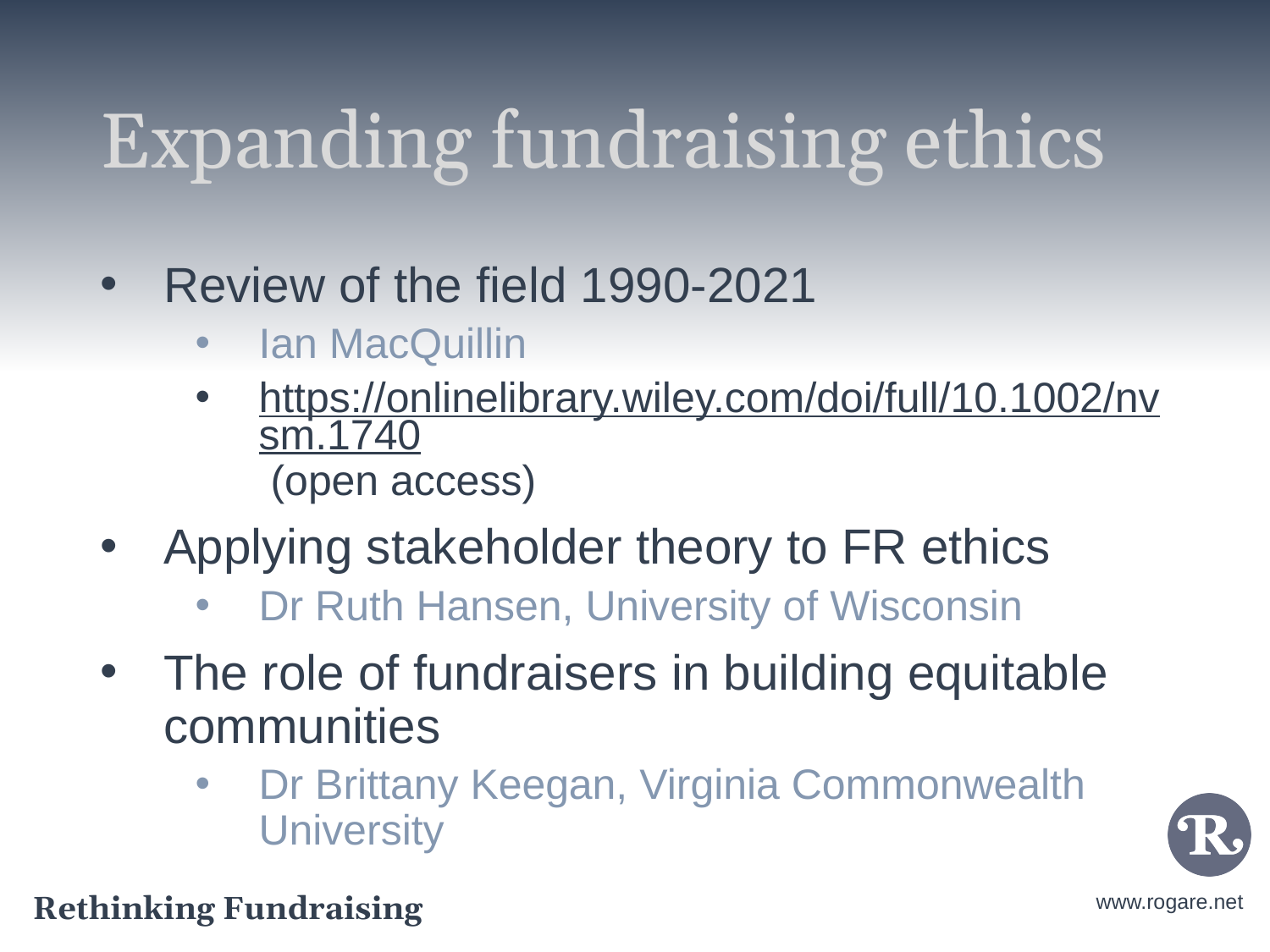

# Expanding fundraising ethics
Review of the field 1990-2021
Ian MacQuillin
https://onlinelibrary.wiley.com/doi/full/10.1002/nvsm.1740 (open access)
Applying stakeholder theory to FR ethics
Dr Ruth Hansen, University of Wisconsin
The role of fundraisers in building equitable communities
Dr Brittany Keegan, Virginia Commonwealth University